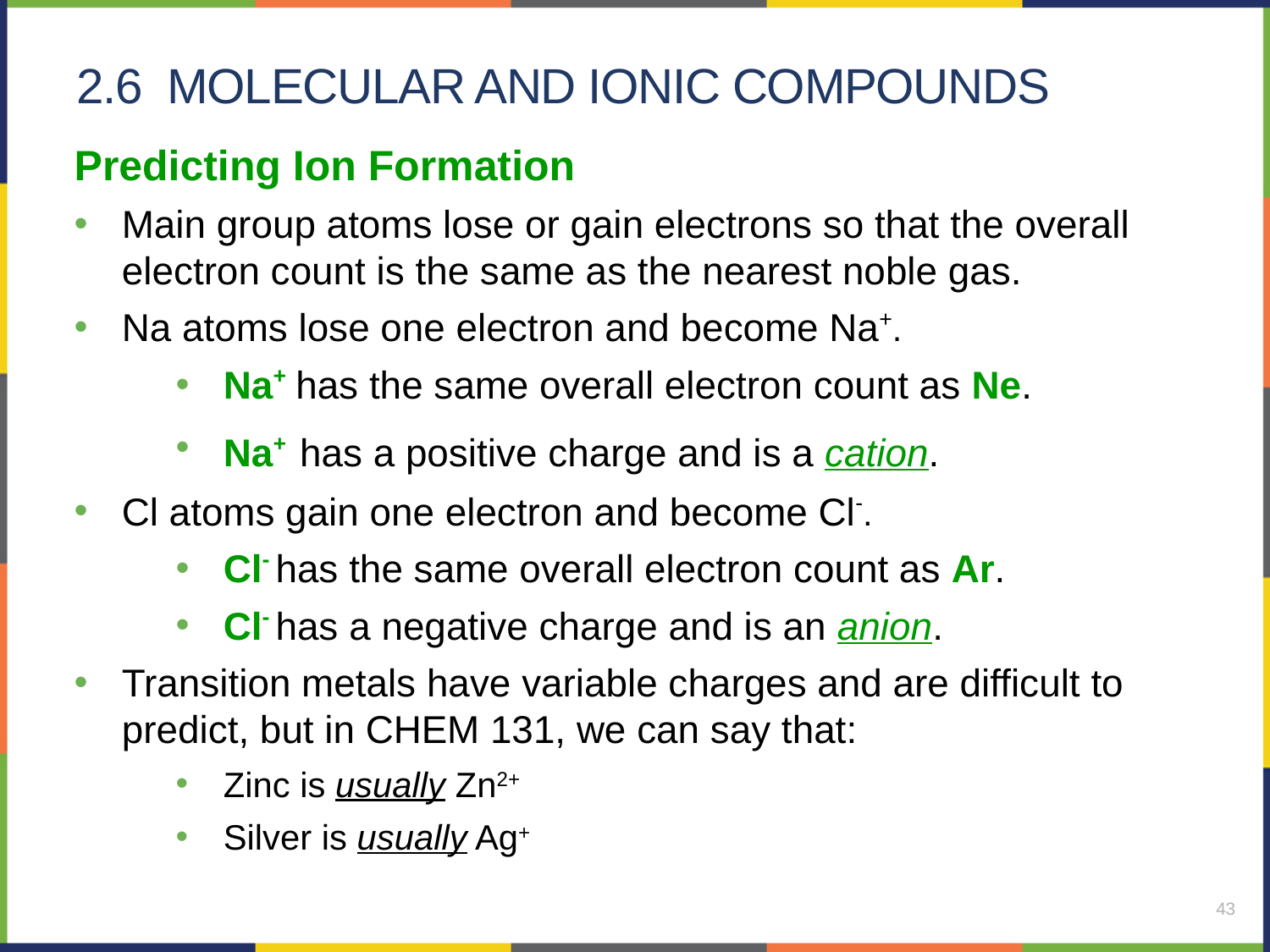

# 2.6  molecular and ionic compounds
Predicting Ion Formation
Main group atoms lose or gain electrons so that the overall electron count is the same as the nearest noble gas.
Na atoms lose one electron and become Na+.
Na+ has the same overall electron count as Ne.
Na+ has a positive charge and is a cation.
Cl atoms gain one electron and become Cl-.
Cl- has the same overall electron count as Ar.
Cl- has a negative charge and is an anion.
Transition metals have variable charges and are difficult to predict, but in CHEM 131, we can say that:
Zinc is usually Zn2+
Silver is usually Ag+

43